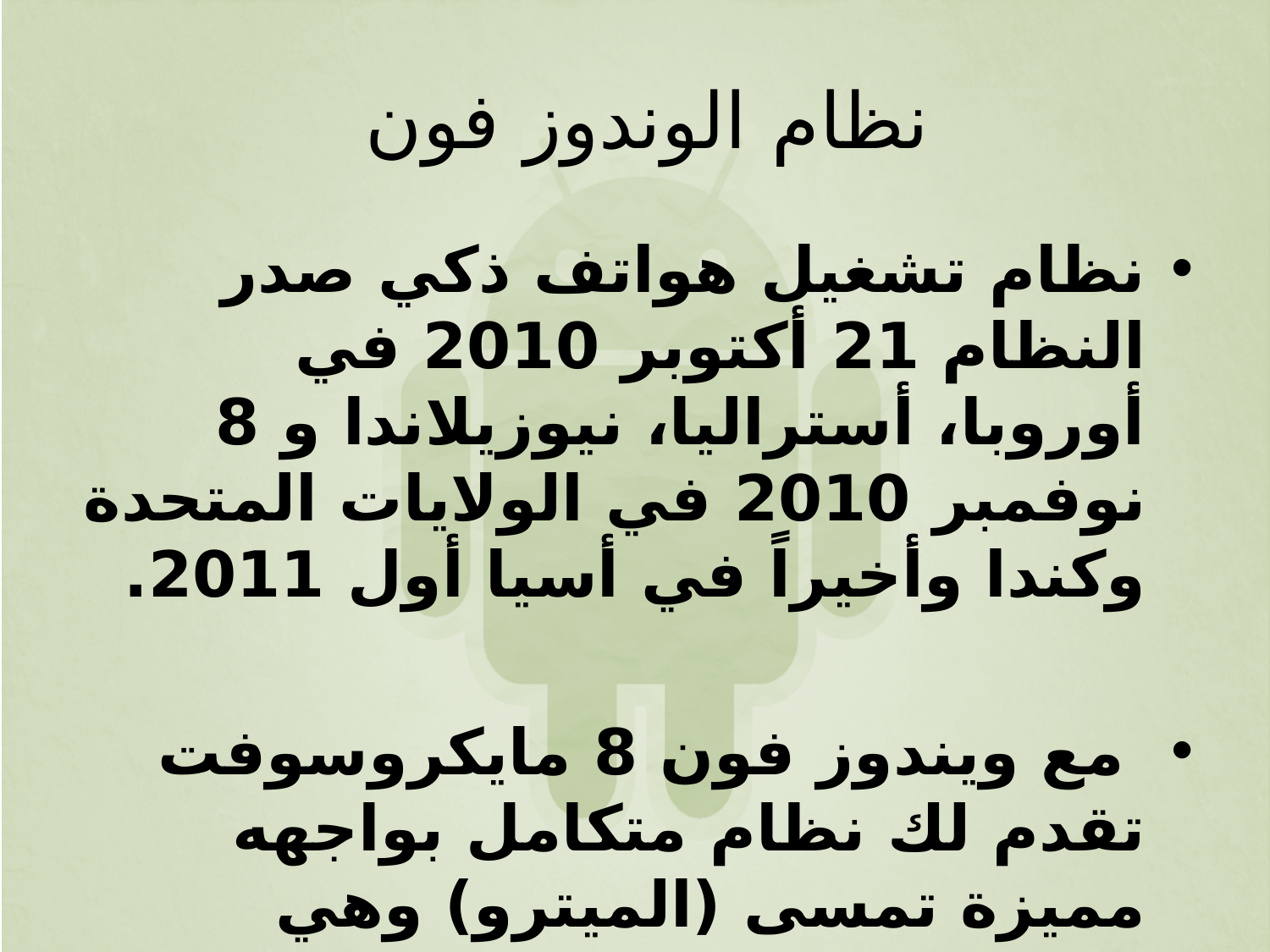

# نظام الوندوز فون
نظام تشغيل هواتف ذكي صدر النظام 21 أكتوبر 2010 في أوروبا، أستراليا، نيوزيلاندا و 8 نوفمبر 2010 في الولايات المتحدة وكندا وأخيراً في أسيا أول 2011.

 مع ويندوز فون 8 مايكروسوفت تقدم لك نظام متكامل بواجهه مميزة تمسى (الميترو) وهي فريدة من نوعها.